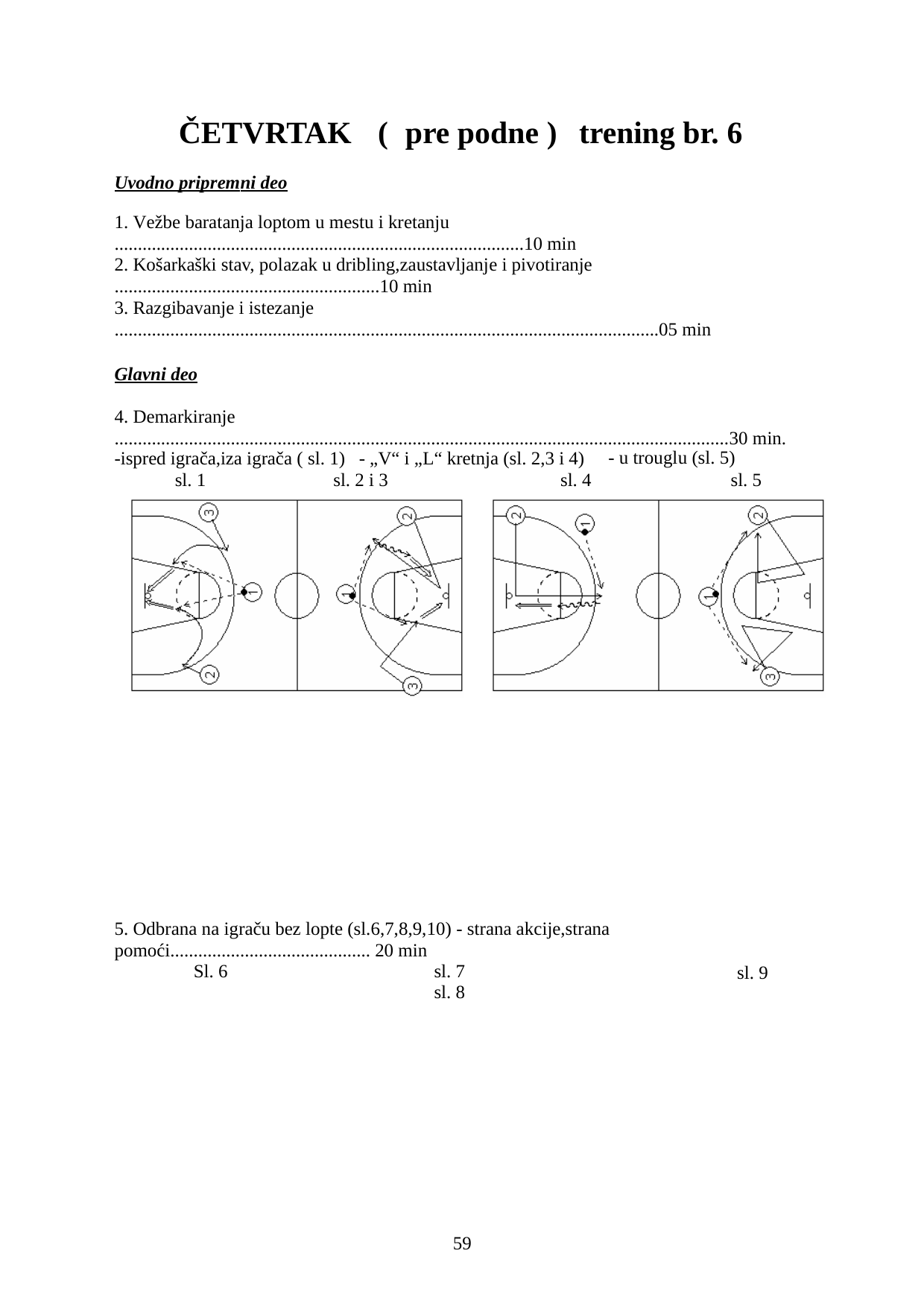

ČETVRTAK
Uvodno pripremni deo
(	pre podne )
trening br. 6
Vežbe baratanja loptom u mestu i kretanju
........................................................................................10 min
Košarkaški stav, polazak u dribling,zaustavljanje i pivotiranje
.........................................................10 min
Razgibavanje i istezanje
.....................................................................................................................05 min

Glavni deo

Demarkiranje
....................................................................................................................................30 min.
-ispred igrača,iza igrača ( sl. 1)   - „V“ i „L“ kretnja (sl. 2,3 i 4)
- u trouglu (sl. 5)
sl. 5
sl. 1	sl. 2 i 3	sl. 4

5. Odbrana na igraču bez lopte (sl.6,7,8,9,10) - strana akcije,strana pomoći........................................... 20 min
Sl. 6	sl. 7	sl. 8
sl. 9
59